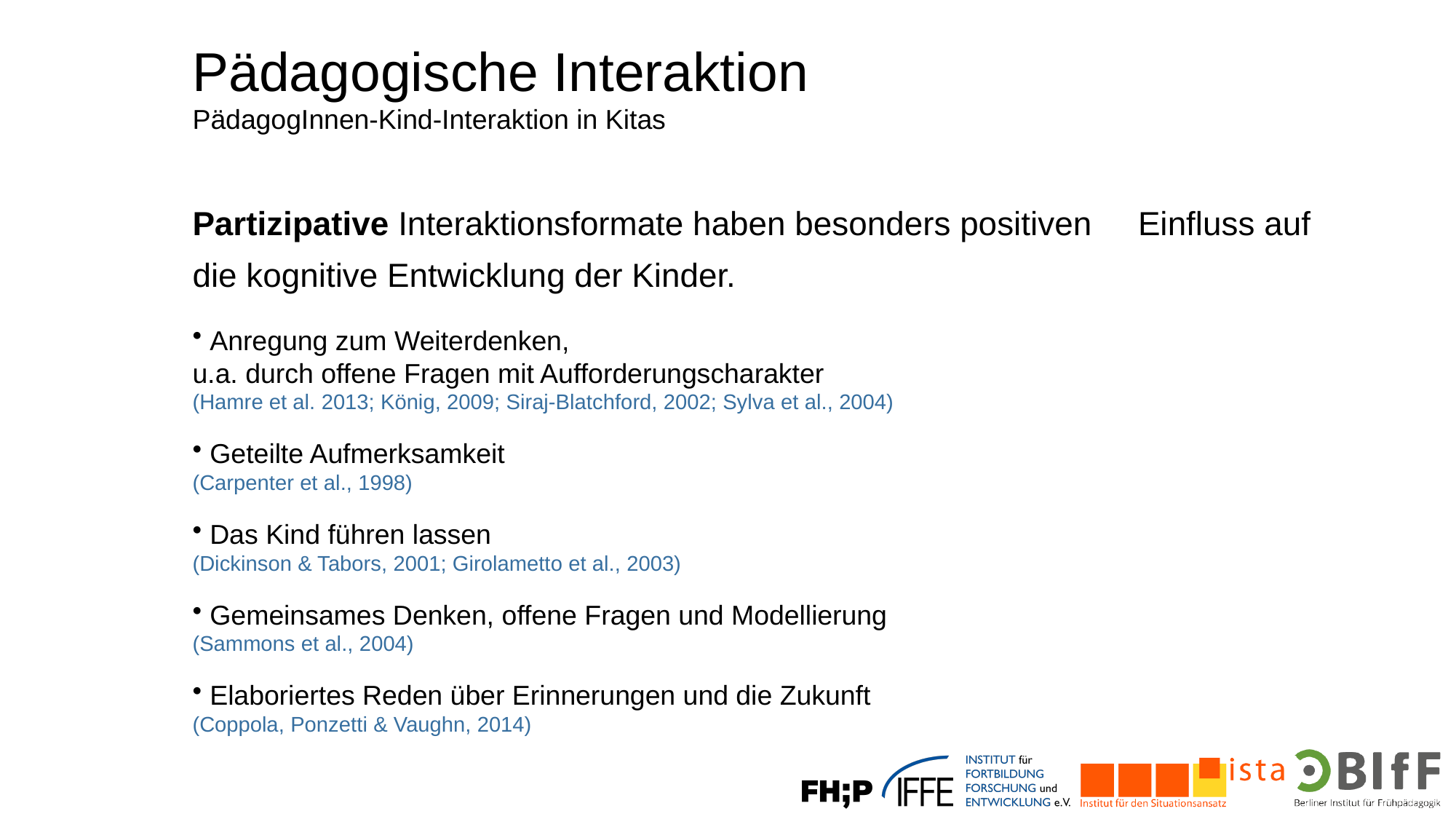

Pädagogische Interaktion
PädagogInnen-Kind-Interaktion in Kitas

Partizipative Interaktionsformate haben besonders positiven     Einfluss auf die kognitive Entwicklung der Kinder.

 Anregung zum Weiterdenken,
u.a. durch offene Fragen mit Aufforderungscharakter
(Hamre et al. 2013; König, 2009; Siraj-Blatchford, 2002; Sylva et al., 2004)

 Geteilte Aufmerksamkeit
(Carpenter et al., 1998)

 Das Kind führen lassen
(Dickinson & Tabors, 2001; Girolametto et al., 2003)

 Gemeinsames Denken, offene Fragen und Modellierung
(Sammons et al., 2004)

 Elaboriertes Reden über Erinnerungen und die Zukunft
(Coppola, Ponzetti & Vaughn, 2014)